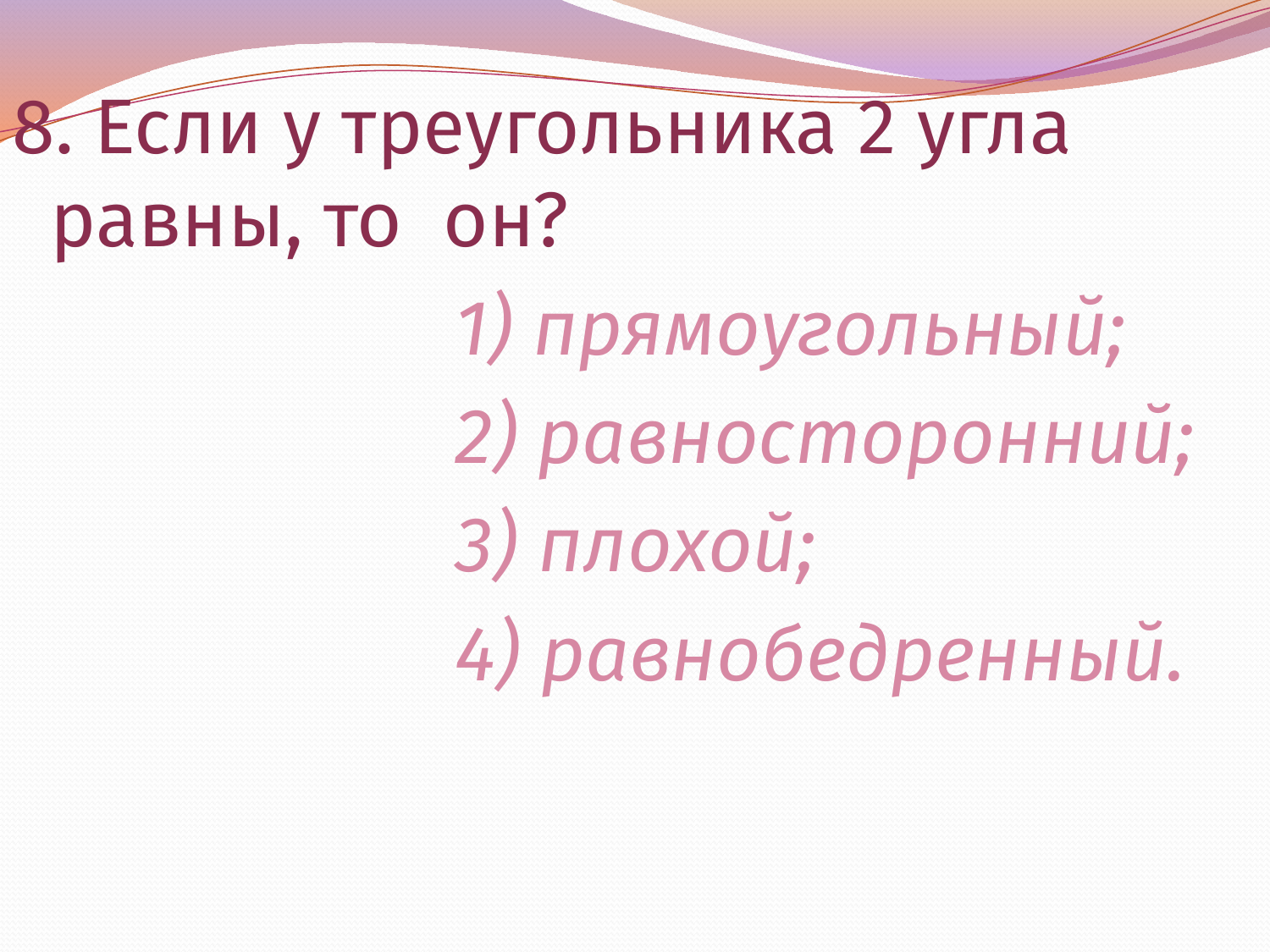

8. Если у треугольника 2 угла равны, то  он?
                      1) прямоугольный;
                      2) равносторонний;
                      3) плохой;
                      4) равнобедренный.